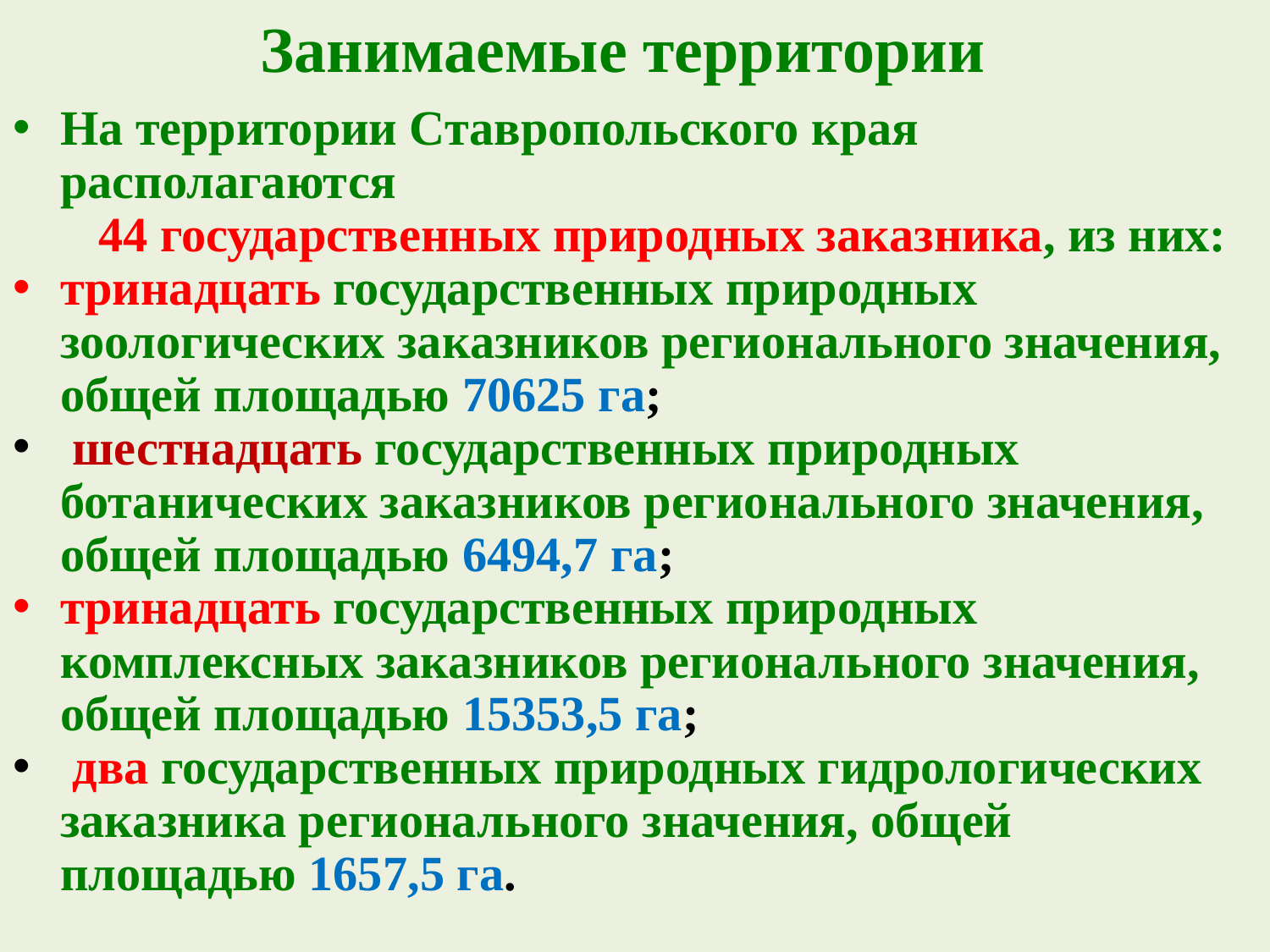

# Занимаемые территории
На территории Ставропольского края располагаются
       44 государственных природных заказника, из них:
тринадцать государственных природных зоологических заказников регионального значения, общей площадью 70625 га;
 шестнадцать государственных природных ботанических заказников регионального значения, общей площадью 6494,7 га;
тринадцать государственных природных комплексных заказников регионального значения, общей площадью 15353,5 га;
 два государственных природных гидрологических заказника регионального значения, общей площадью 1657,5 га.